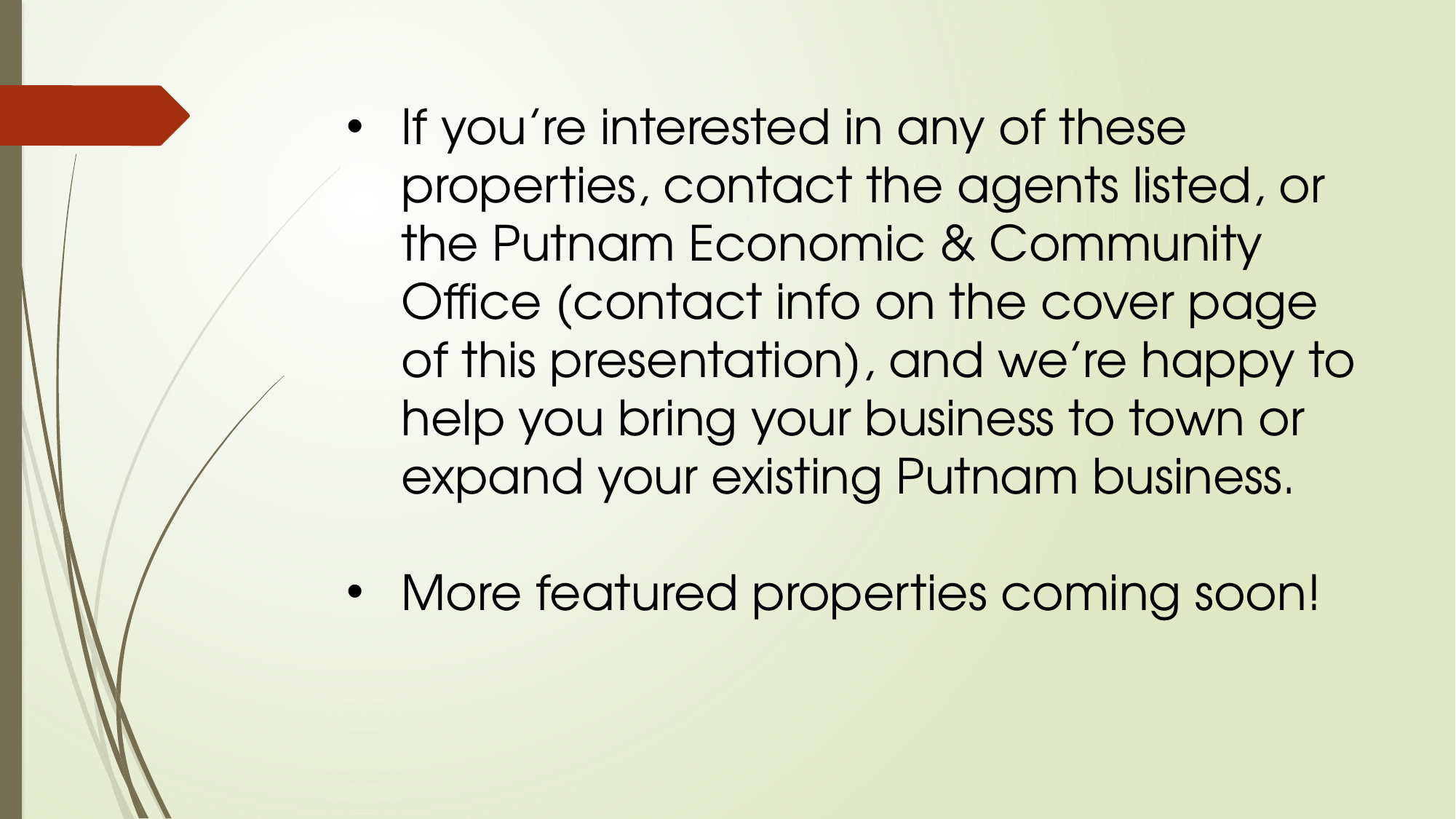

If you’re interested in any of these properties, contact the agents listed, or the Putnam Economic & Community Office (contact info on the cover page of this presentation), and we’re happy to help you bring your business to town or expand your existing Putnam business.

More featured properties coming soon!